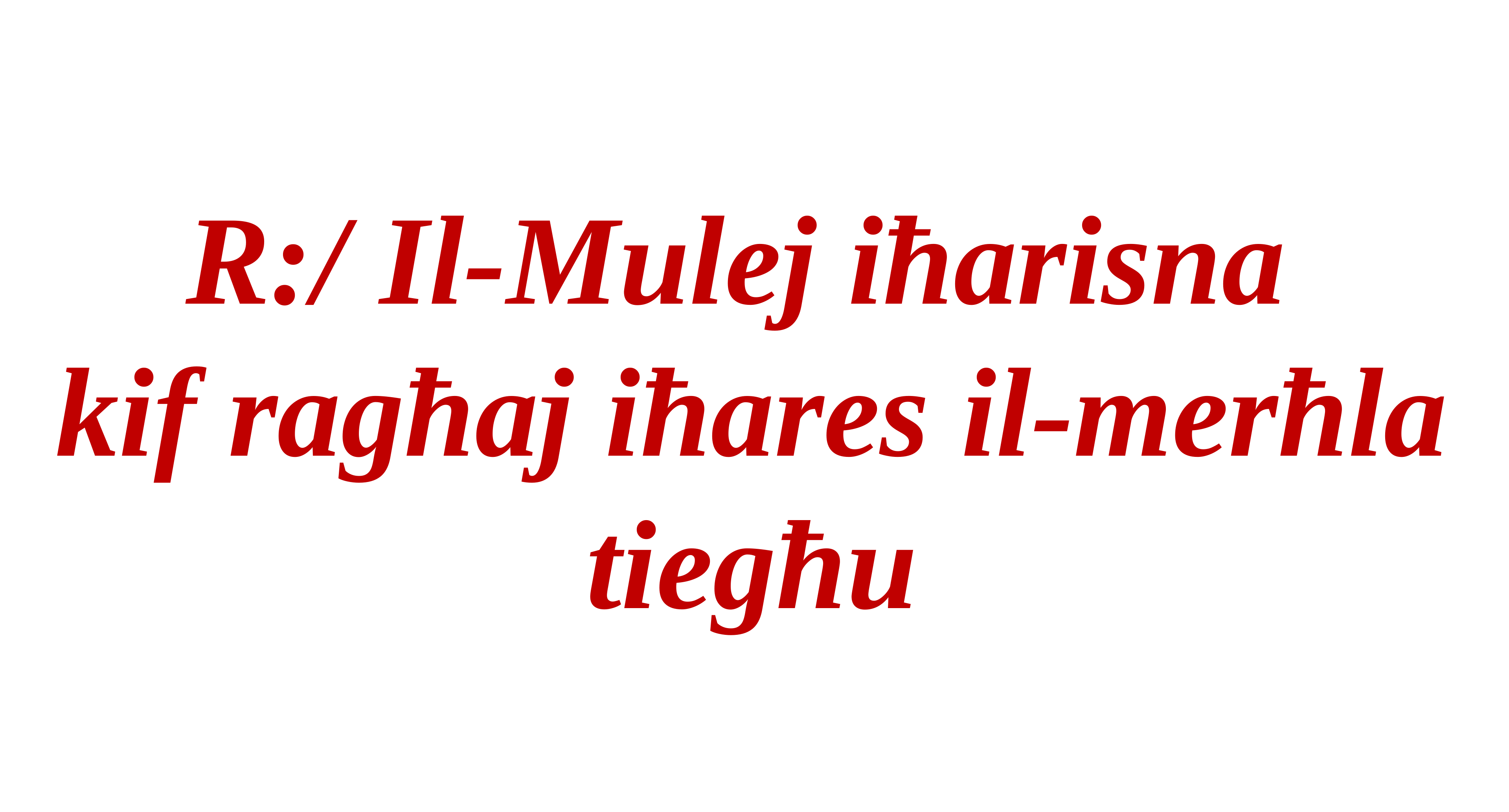

R:/ Il-Mulej iħarisna
kif ragħaj iħares il-merħla tiegħu